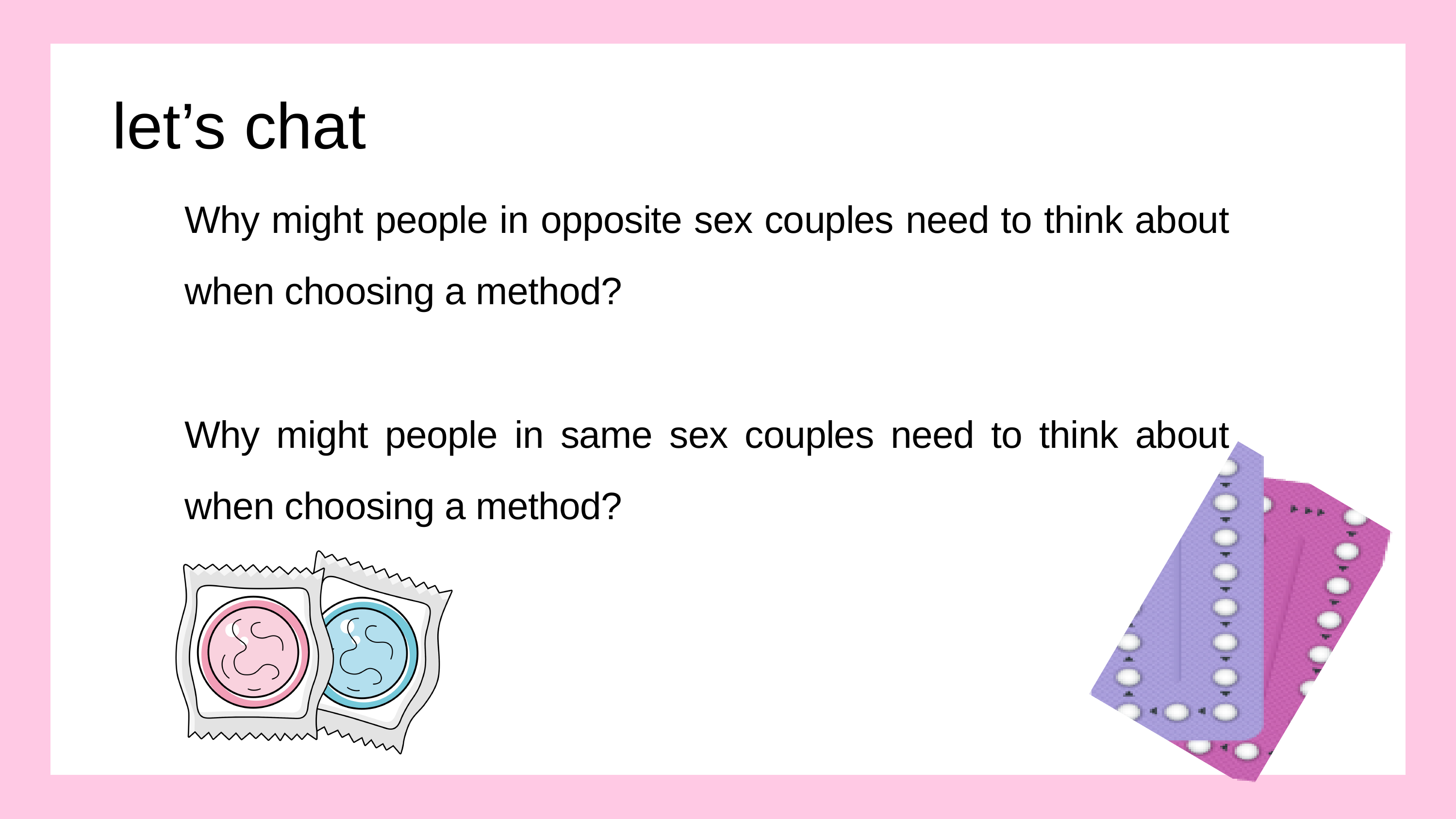

let’s chat
Why might people in opposite sex couples need to think about when choosing a method?

Why might people in same sex couples need to think about when choosing a method?